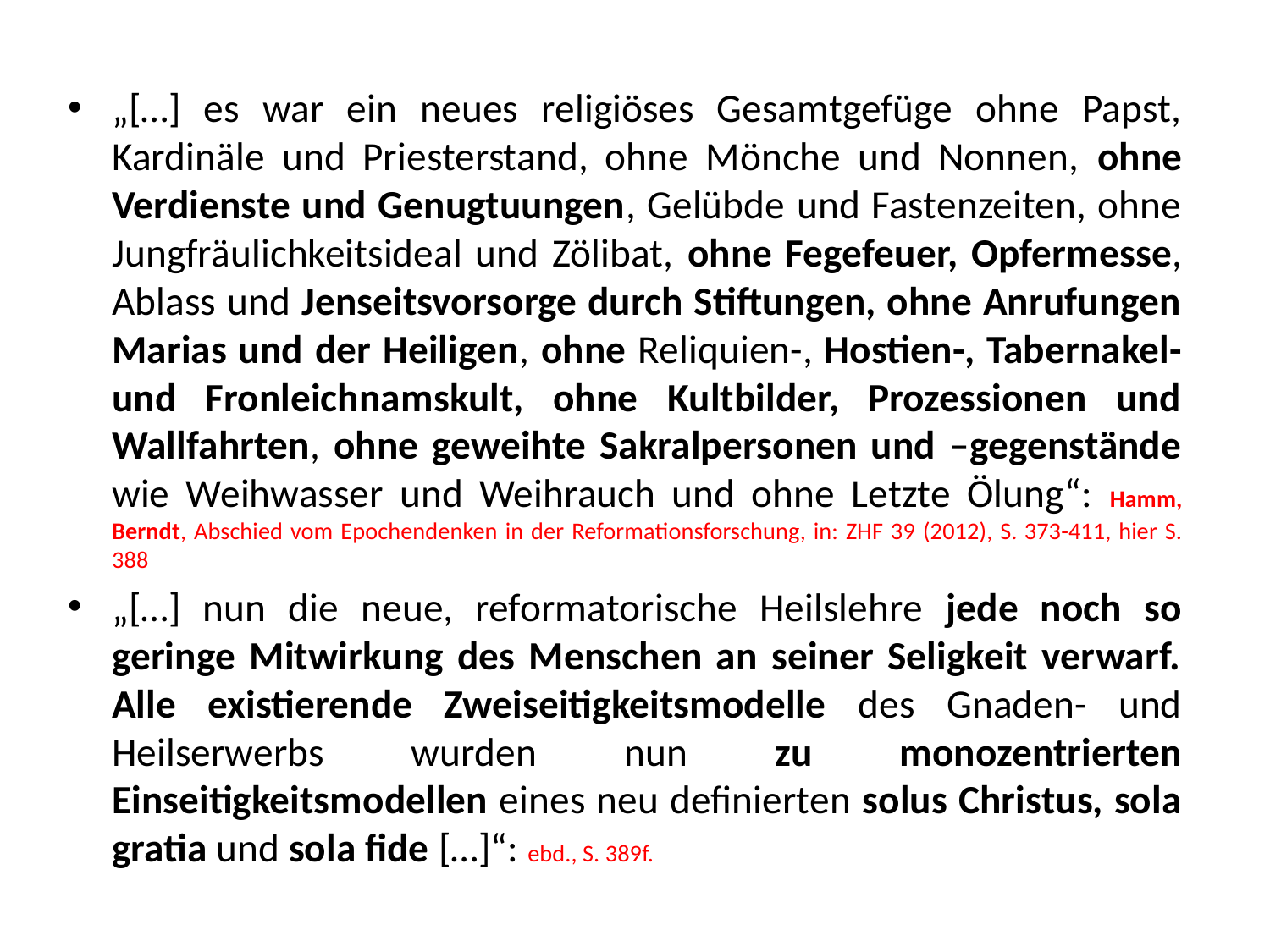

„[…] es war ein neues religiöses Gesamtgefüge ohne Papst, Kardinäle und Priesterstand, ohne Mönche und Nonnen, ohne Verdienste und Genugtuungen, Gelübde und Fastenzeiten, ohne Jungfräulichkeitsideal und Zölibat, ohne Fegefeuer, Opfermesse, Ablass und Jenseitsvorsorge durch Stiftungen, ohne Anrufungen Marias und der Heiligen, ohne Reliquien-, Hostien-, Tabernakel- und Fronleichnamskult, ohne Kultbilder, Prozessionen und Wallfahrten, ohne geweihte Sakralpersonen und –gegenstände wie Weihwasser und Weihrauch und ohne Letzte Ölung“: Hamm, Berndt, Abschied vom Epochendenken in der Reformationsforschung, in: ZHF 39 (2012), S. 373-411, hier S. 388
„[…] nun die neue, reformatorische Heilslehre jede noch so geringe Mitwirkung des Menschen an seiner Seligkeit verwarf. Alle existierende Zweiseitigkeitsmodelle des Gnaden- und Heilserwerbs wurden nun zu monozentrierten Einseitigkeitsmodellen eines neu definierten solus Christus, sola gratia und sola fide […]“: ebd., S. 389f.